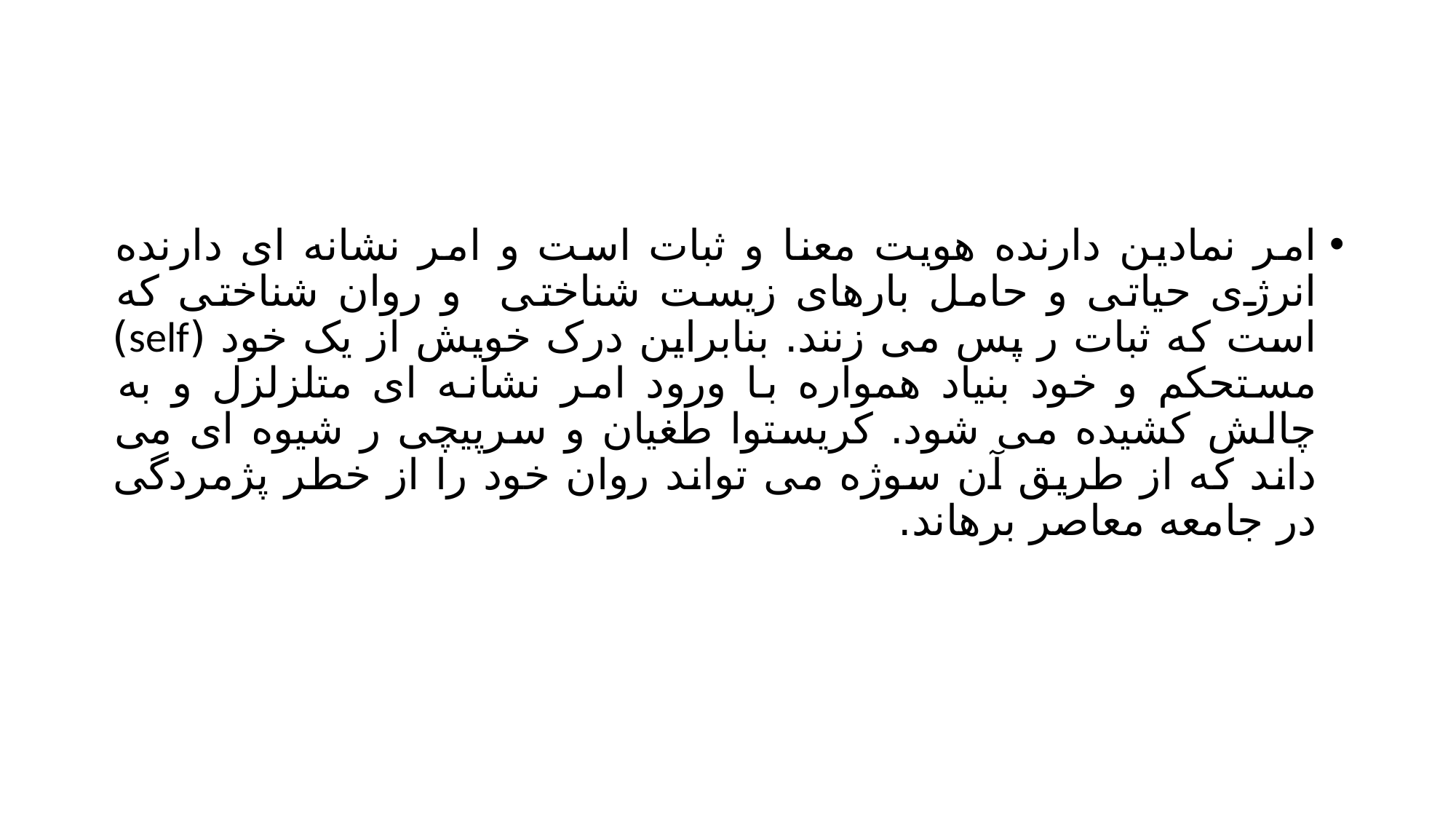

#
امر نمادین دارنده هویت معنا و ثبات است و امر نشانه ای دارنده انرژی حیاتی و حامل بارهای زیست شناختی  و روان شناختی که است که ثبات ر پس می زنند. بنابراین درک خویش از یک خود (self) مستحکم و خود بنیاد همواره با ورود امر نشانه ای متلزلزل و به چالش کشیده می شود. کریستوا طغیان و سرپیچی ر شیوه ای می داند که از طریق آن سوژه می تواند روان خود را از خطر پژمردگی در جامعه معاصر برهاند.